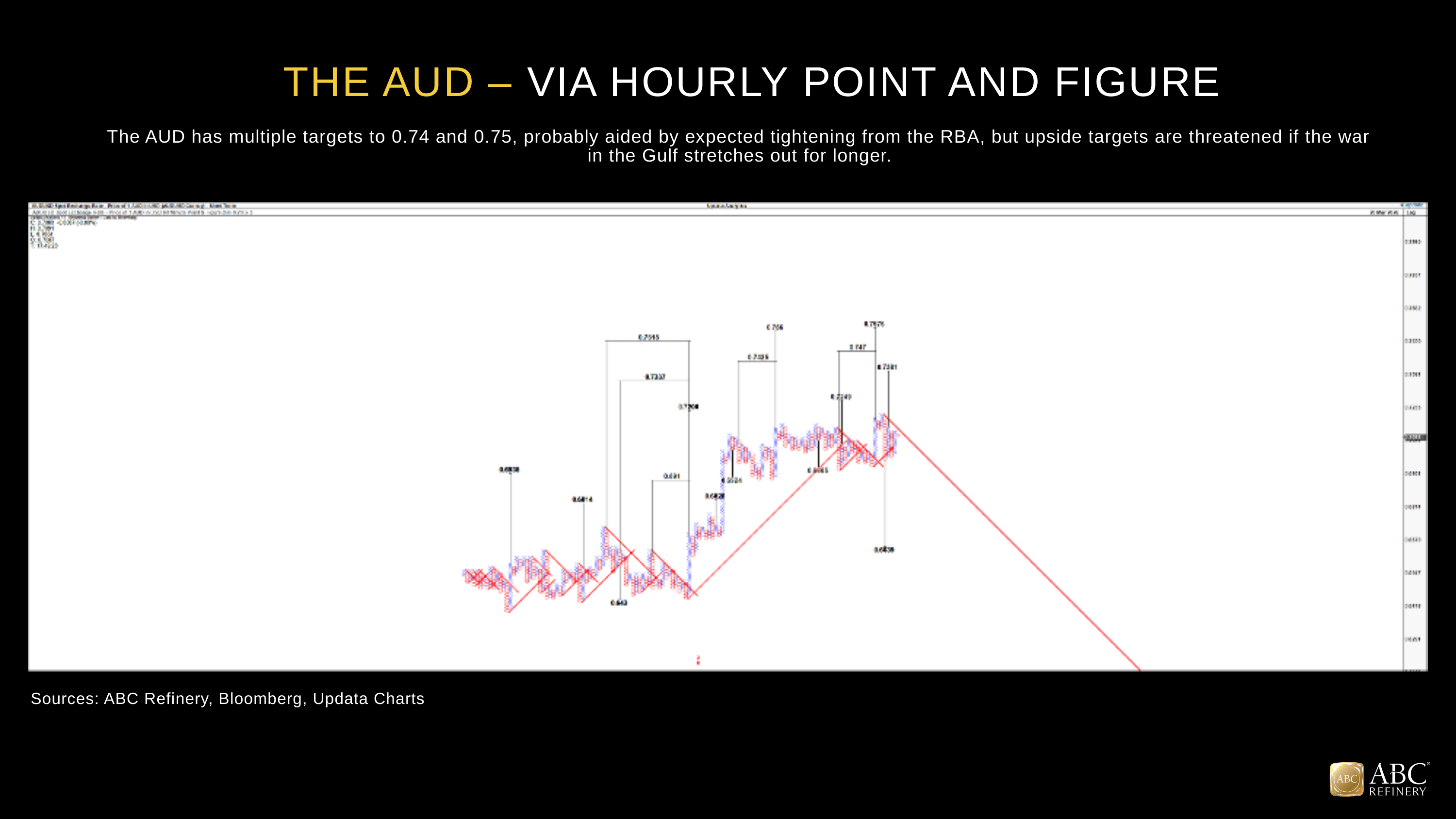

THE AUD – VIA HOURLY POINT AND FIGURE
The AUD has multiple targets to 0.74 and 0.75, probably aided by expected tightening from the RBA, but upside targets are threatened if the war in the Gulf stretches out for longer.

Sources: ABC Refinery, Bloomberg, Updata Charts